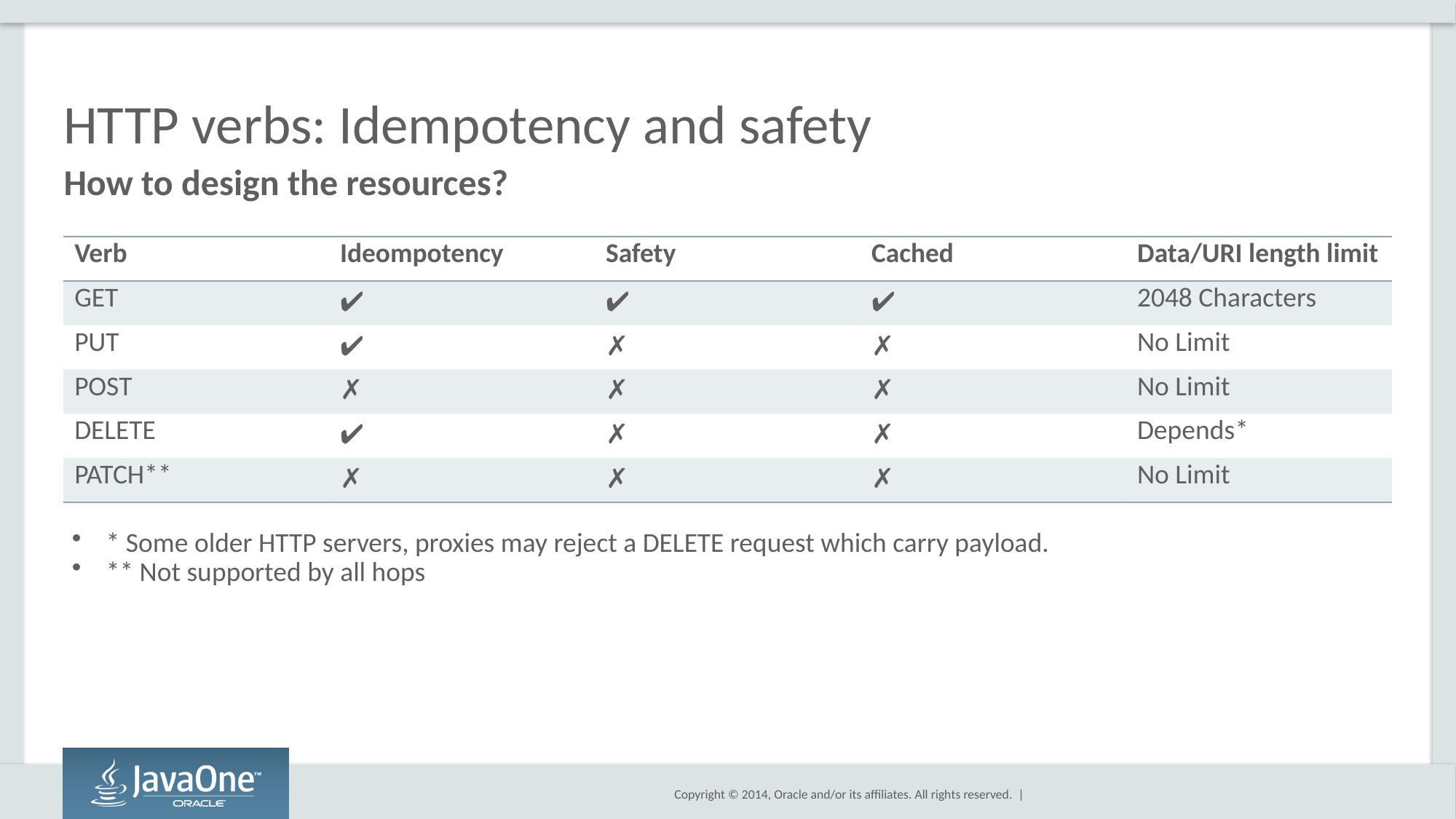

# HTTP verbs: Idempotency and safety
How to design the resources?
| Verb | Ideompotency | Safety | Cached | Data/URI length limit |
| --- | --- | --- | --- | --- |
| GET | ✔ | ✔ | ✔ | 2048 Characters |
| PUT | ✔ | ✗ | ✗ | No Limit |
| POST | ✗ | ✗ | ✗ | No Limit |
| DELETE | ✔ | ✗ | ✗ | Depends\* |
| PATCH\*\* | ✗ | ✗ | ✗ | No Limit |
* Some older HTTP servers, proxies may reject a DELETE request which carry payload.
** Not supported by all hops